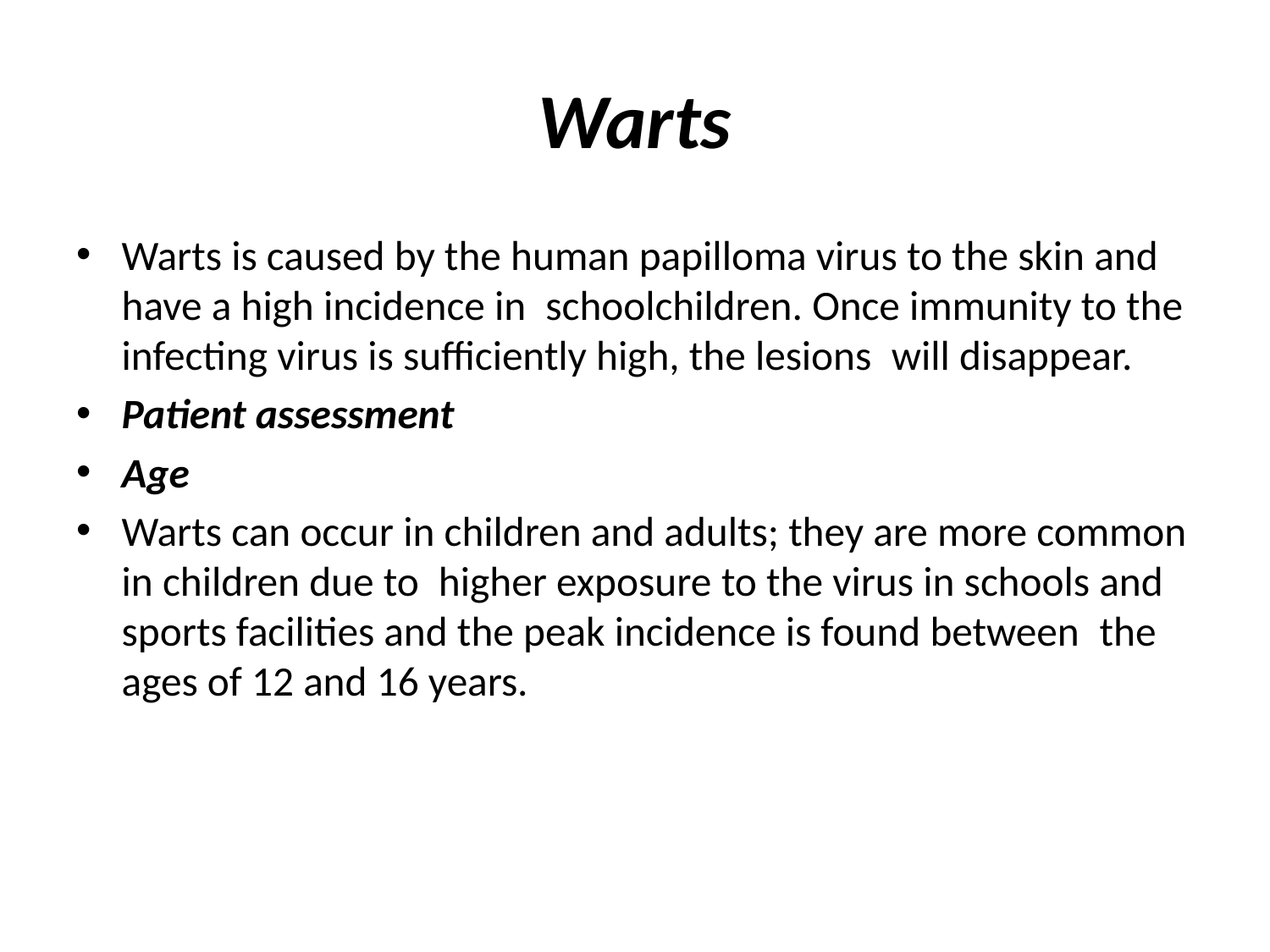

# Warts
Warts is caused by the human papilloma virus to the skin and have a high incidence in  schoolchildren. Once immunity to the infecting virus is sufficiently high, the lesions  will disappear.
Patient assessment
Age
Warts can occur in children and adults; they are more common in children due to  higher exposure to the virus in schools and sports facilities and the peak incidence is found between  the ages of 12 and 16 years.